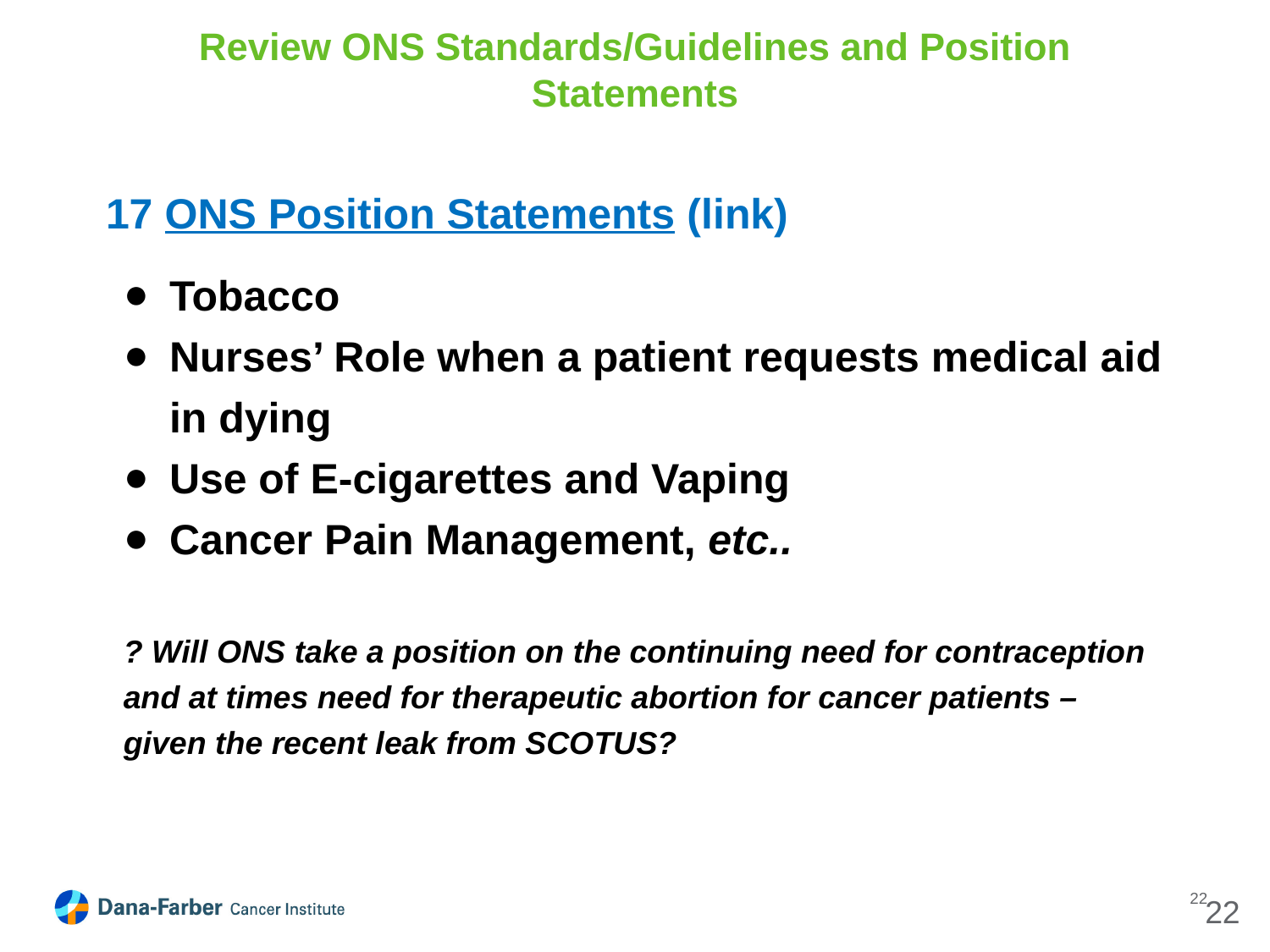

# Review ONS Standards/Guidelines and Position Statements
17 ONS Position Statements (link)
Tobacco
Nurses’ Role when a patient requests medical aid in dying
Use of E-cigarettes and Vaping
Cancer Pain Management, etc..

? Will ONS take a position on the continuing need for contraception and at times need for therapeutic abortion for cancer patients – given the recent leak from SCOTUS?

22